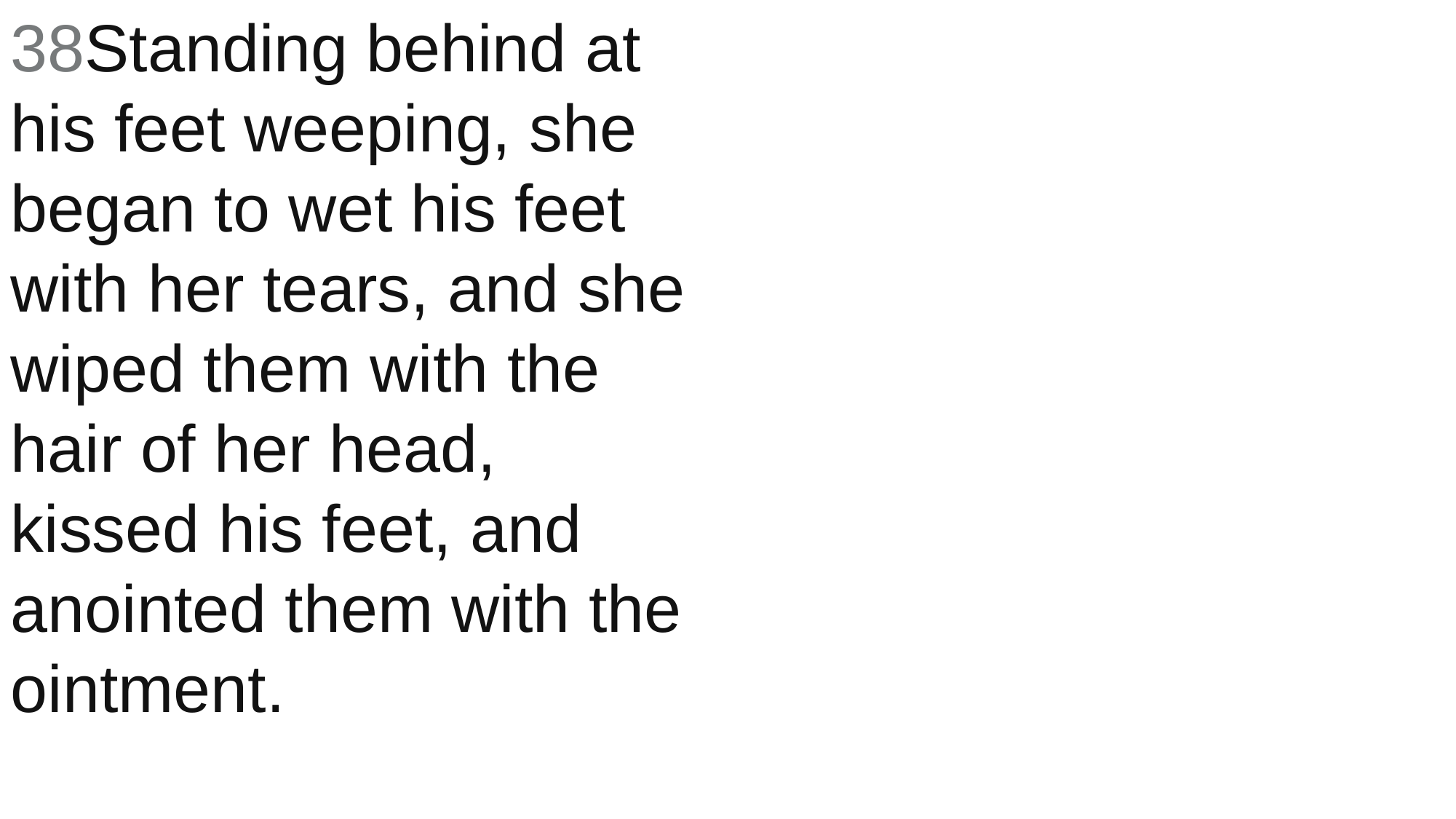

38Standing behind at his feet weeping, she began to wet his feet with her tears, and she wiped them with the hair of her head, kissed his feet, and anointed them with the ointment.